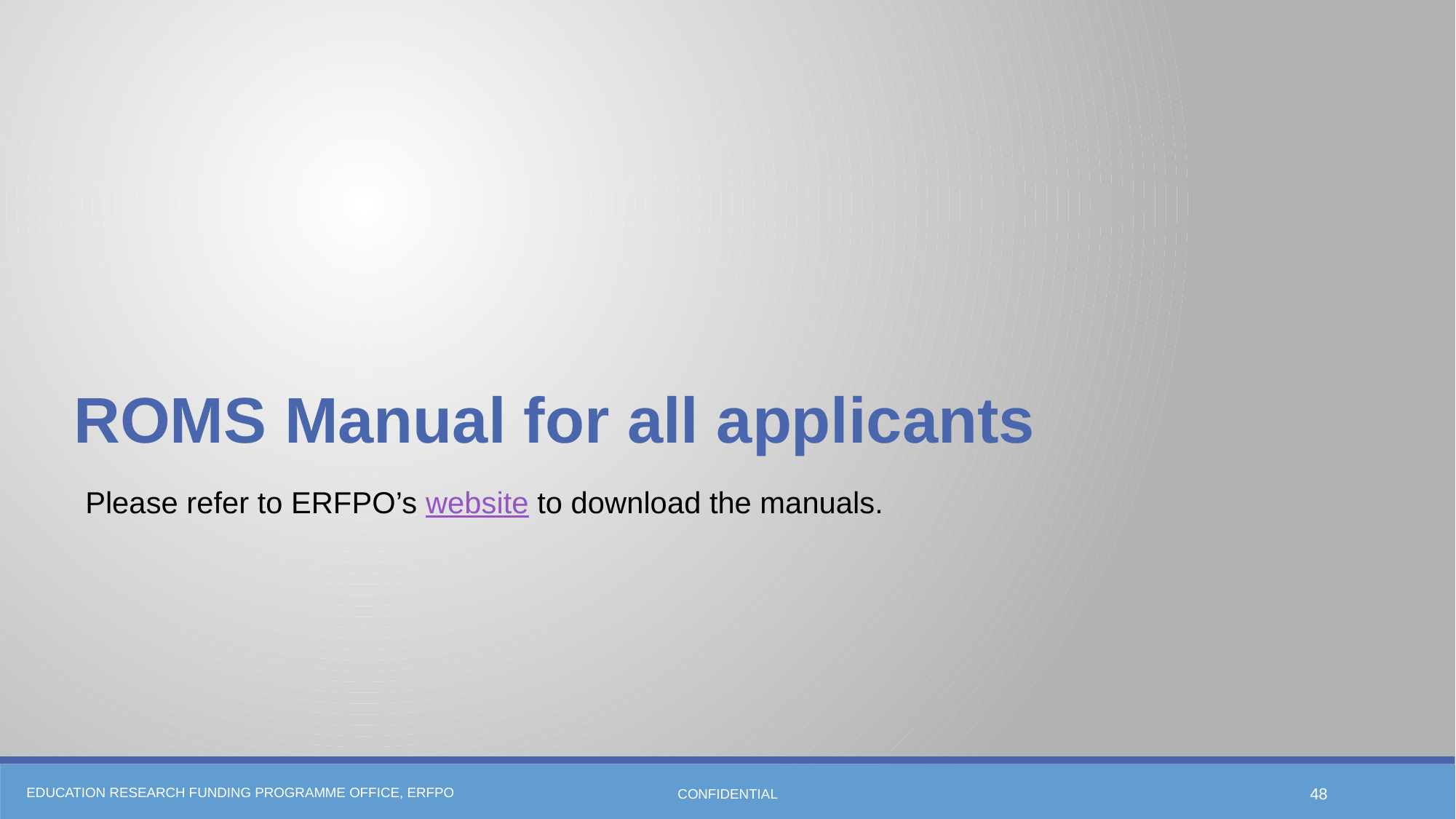

ROMS Manual for all applicants

Please refer to ERFPO’s website to download the manuals.
CONFIDENTIAL
48